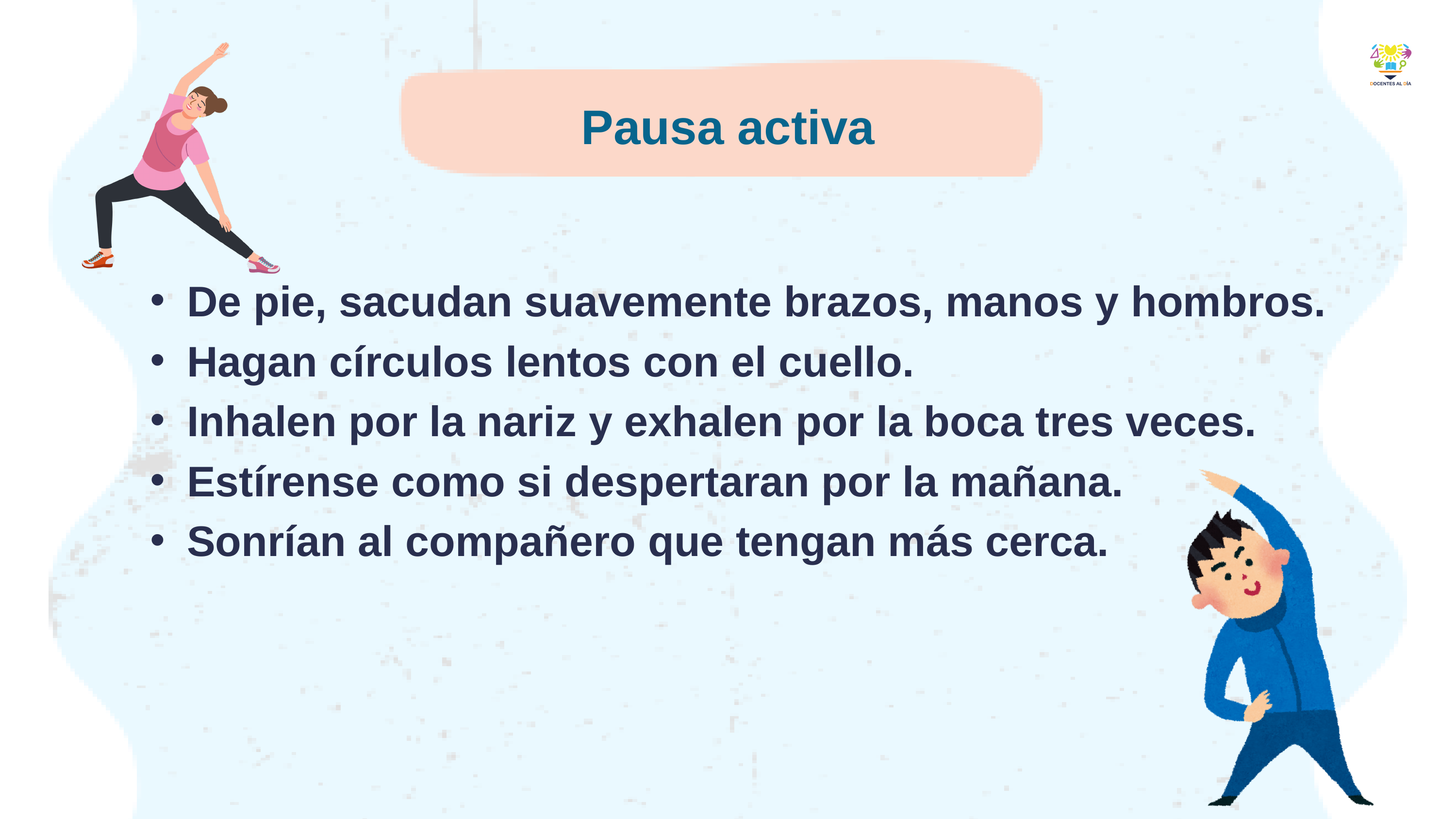

Pausa activa
De pie, sacudan suavemente brazos, manos y hombros.
Hagan círculos lentos con el cuello.
Inhalen por la nariz y exhalen por la boca tres veces.
Estírense como si despertaran por la mañana.
Sonrían al compañero que tengan más cerca.